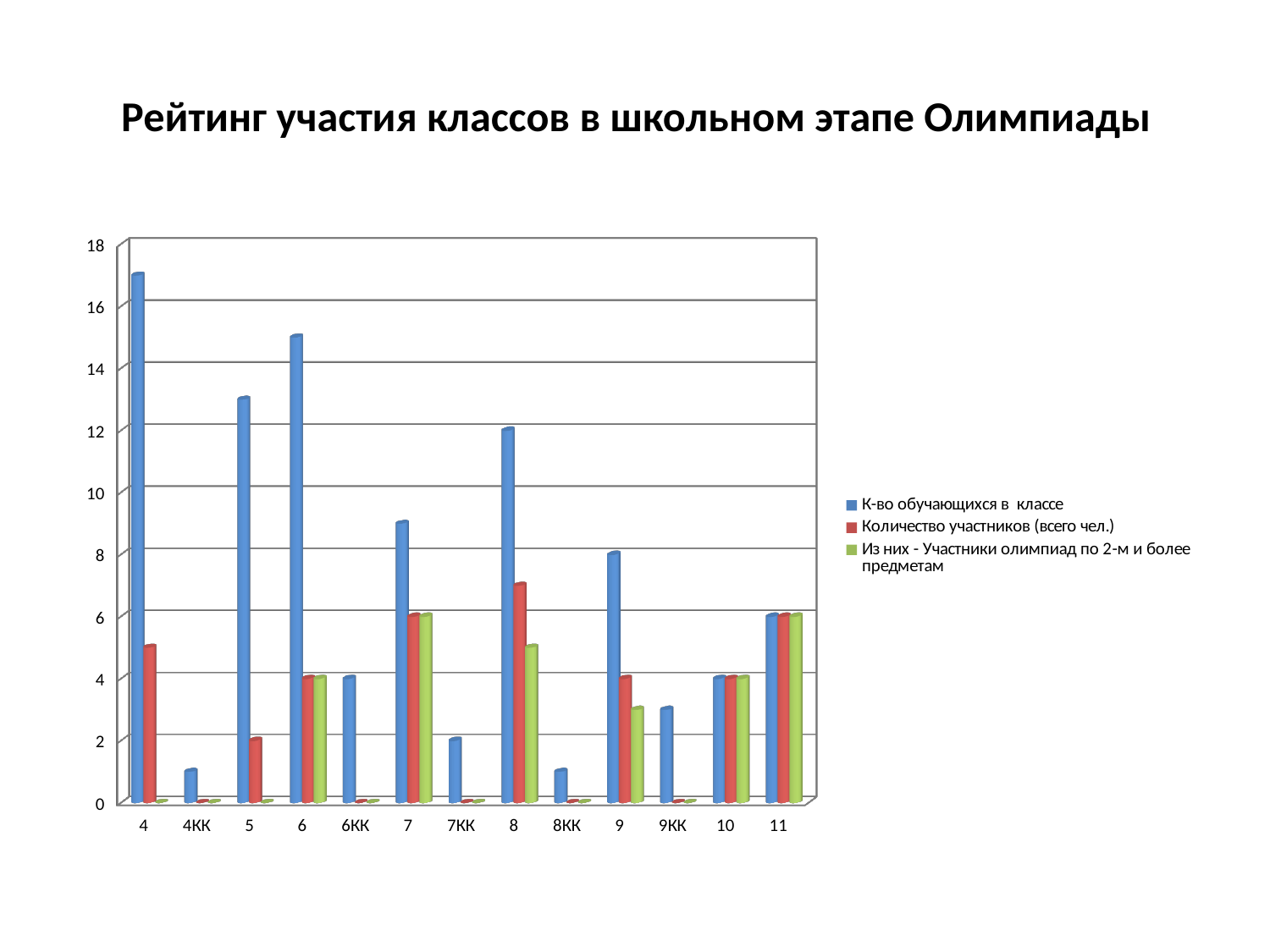

# Рейтинг участия классов в школьном этапе Олимпиады

[unsupported chart]